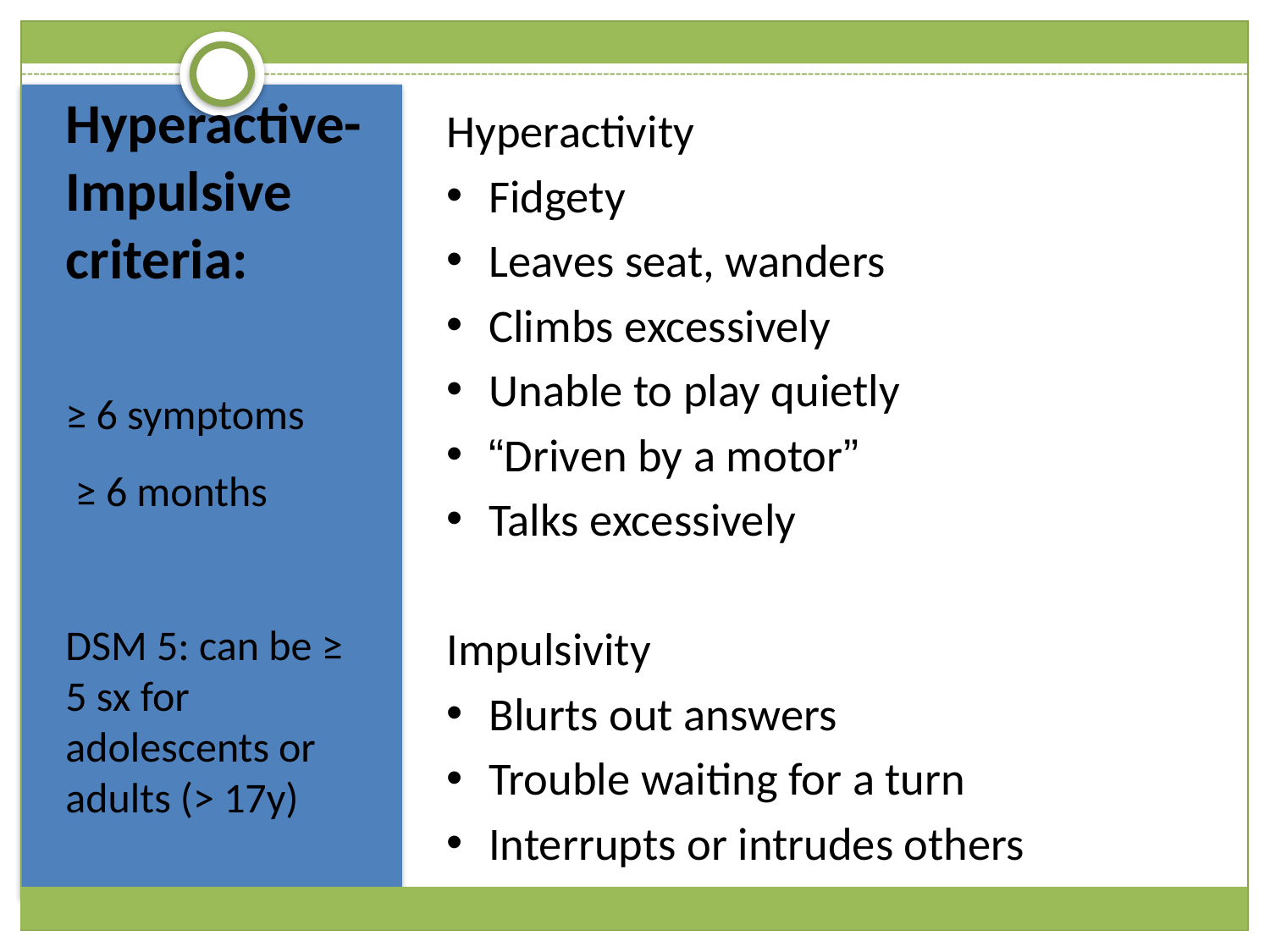

Hyperactivity
Fidgety
Leaves seat, wanders
Climbs excessively
Unable to play quietly
“Driven by a motor”
Talks excessively

Impulsivity
Blurts out answers
Trouble waiting for a turn
Interrupts or intrudes others

# Hyperactive-Impulsive criteria:
≥ 6 symptoms
 ≥ 6 months

DSM 5: can be ≥ 5 sx for adolescents or adults (> 17y)